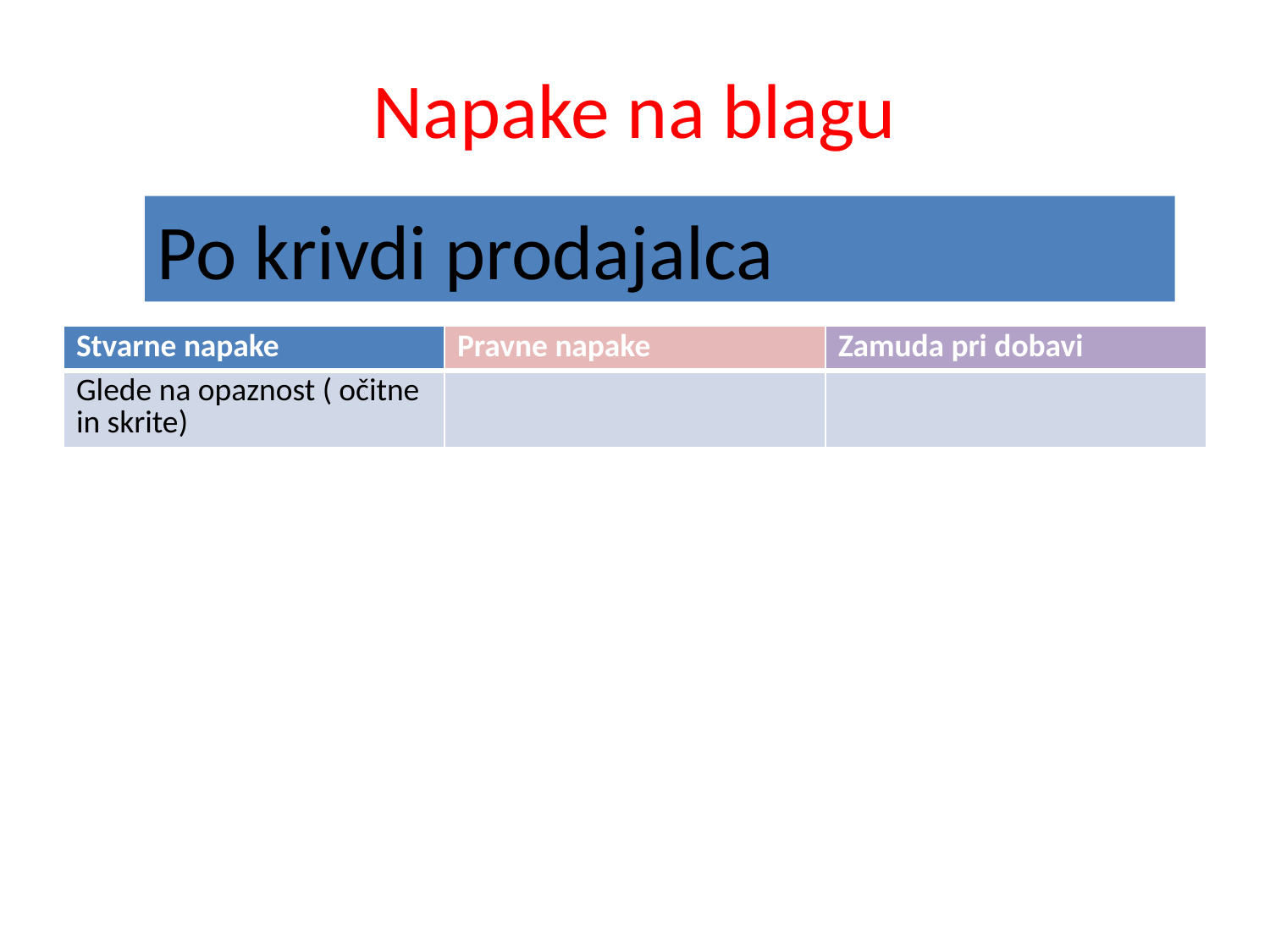

# Napake na blagu
Po krivdi prodajalca
| Stvarne napake | Pravne napake | Zamuda pri dobavi |
| --- | --- | --- |
| Glede na opaznost ( očitne in skrite) |  |  |